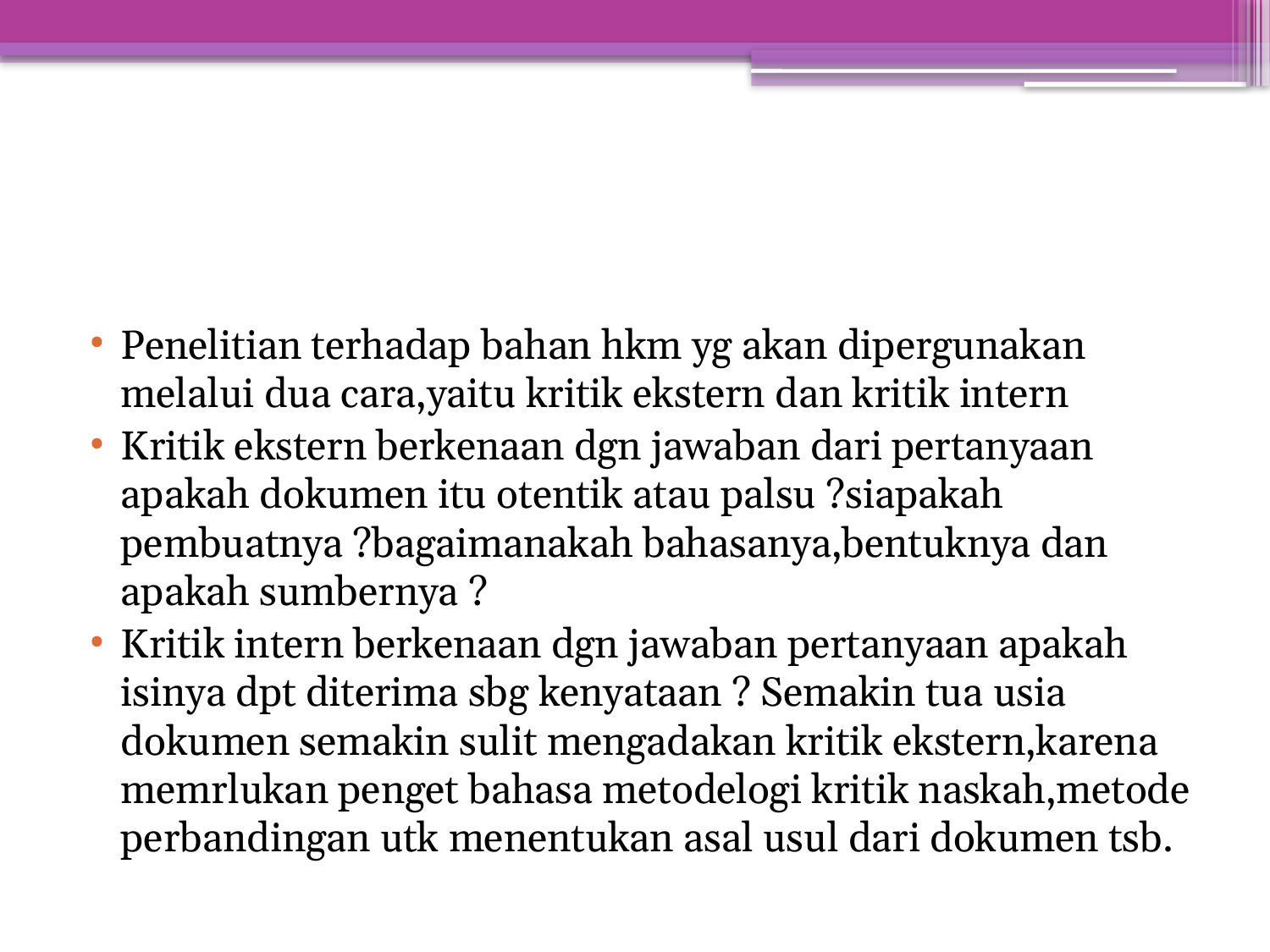

#
Penelitian terhadap bahan hkm yg akan dipergunakan melalui dua cara,yaitu kritik ekstern dan kritik intern
Kritik ekstern berkenaan dgn jawaban dari pertanyaan apakah dokumen itu otentik atau palsu ?siapakah pembuatnya ?bagaimanakah bahasanya,bentuknya dan apakah sumbernya ?
Kritik intern berkenaan dgn jawaban pertanyaan apakah isinya dpt diterima sbg kenyataan ? Semakin tua usia dokumen semakin sulit mengadakan kritik ekstern,karena memrlukan penget bahasa metodelogi kritik naskah,metode perbandingan utk menentukan asal usul dari dokumen tsb.